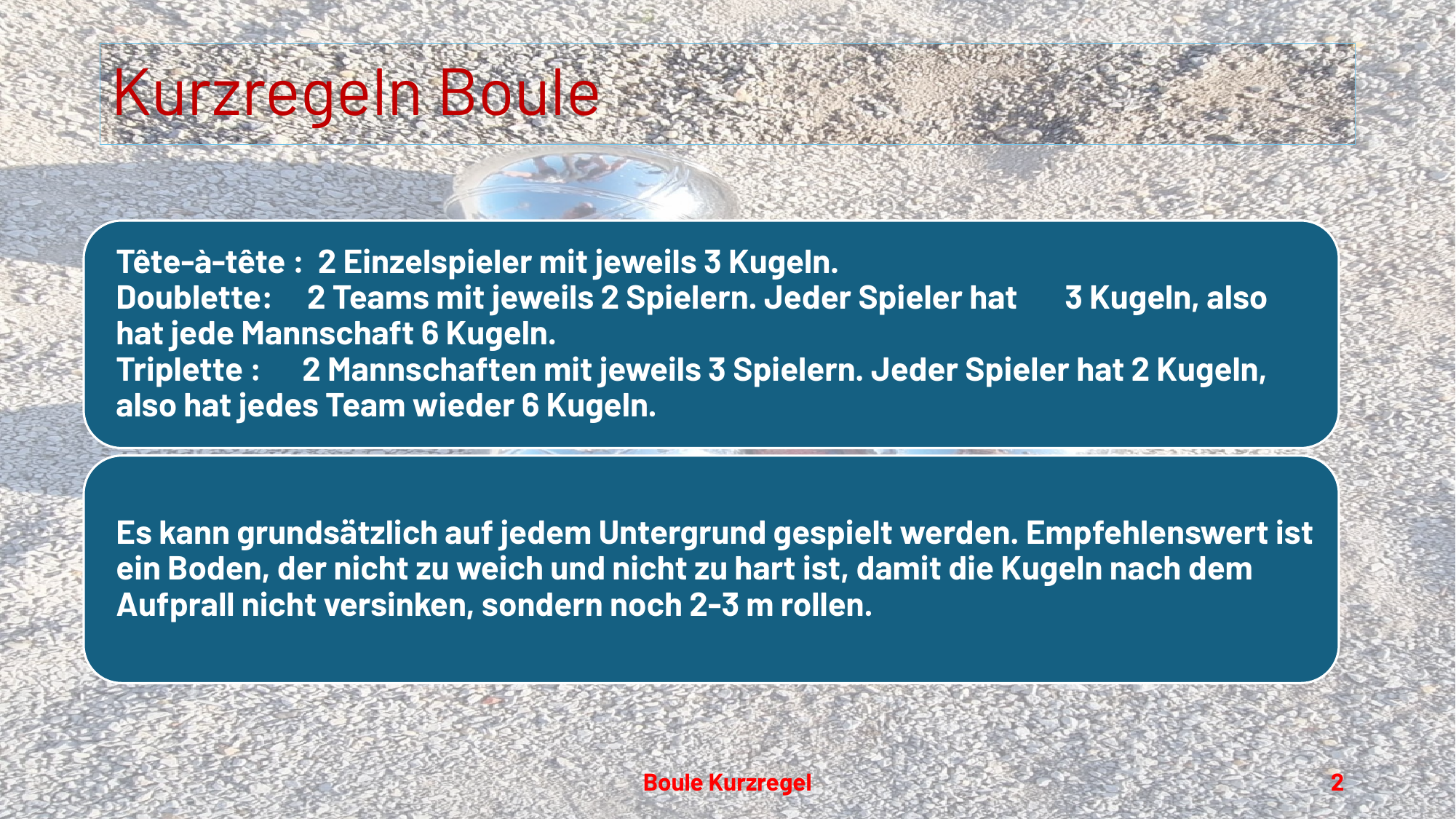

# Kurzregeln Boule
Tête-à-tête :  2 Einzelspieler mit jeweils 3 Kugeln.
Doublette:     2 Teams mit jeweils 2 Spielern. Jeder Spieler hat       3 Kugeln, also hat jede Mannschaft 6 Kugeln.
Triplette :      2 Mannschaften mit jeweils 3 Spielern. Jeder Spieler hat 2 Kugeln, also hat jedes Team wieder 6 Kugeln.
Es kann grundsätzlich auf jedem Untergrund gespielt werden. Empfehlenswert ist ein Boden, der nicht zu weich und nicht zu hart ist, damit die Kugeln nach dem Aufprall nicht versinken, sondern noch 2-3 m rollen.
Boule Kurzregel
2